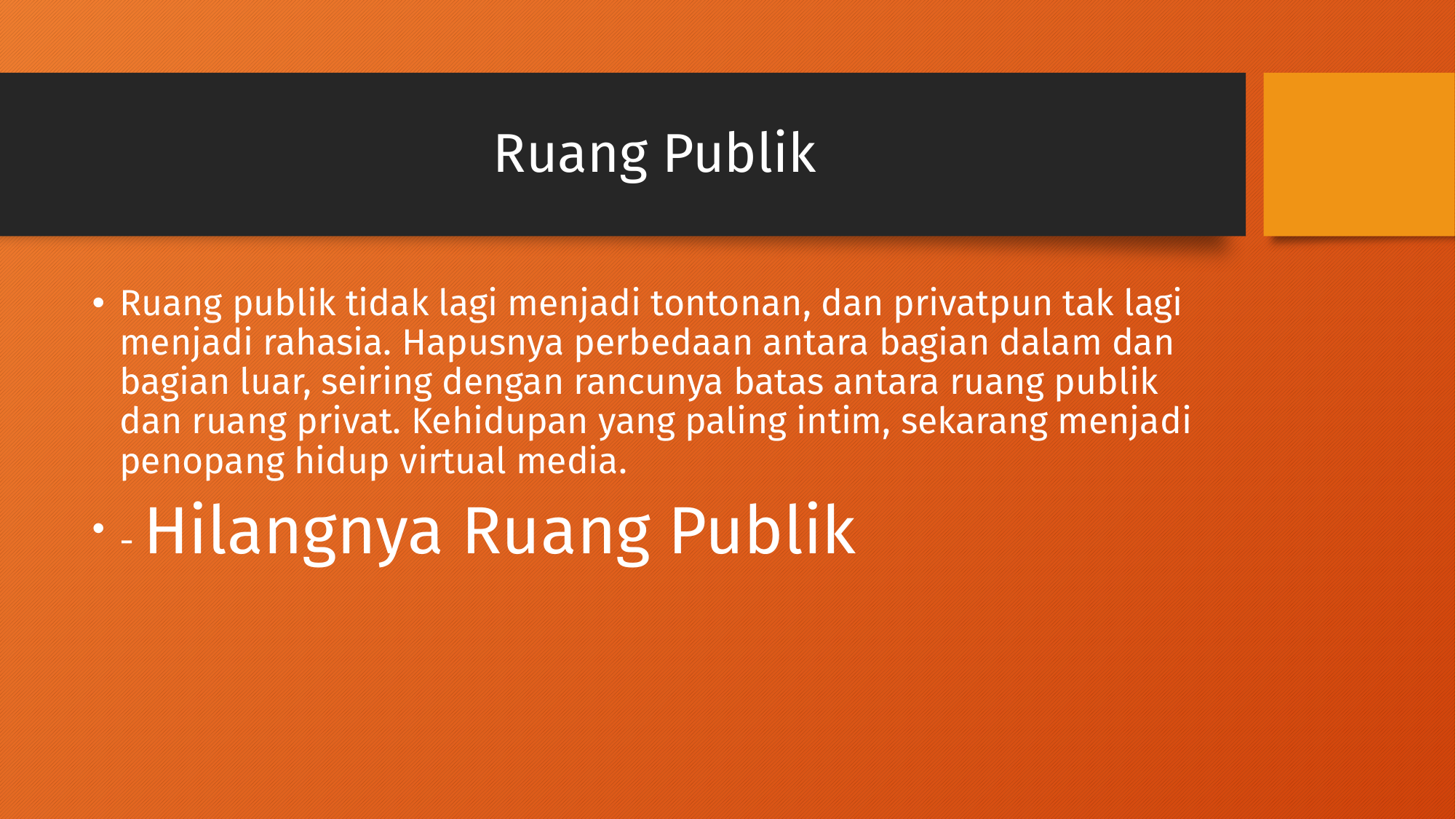

# Ruang Publik
Ruang publik tidak lagi menjadi tontonan, dan privatpun tak lagi menjadi rahasia. Hapusnya perbedaan antara bagian dalam dan bagian luar, seiring dengan rancunya batas antara ruang publik dan ruang privat. Kehidupan yang paling intim, sekarang menjadi penopang hidup virtual media.
- Hilangnya Ruang Publik